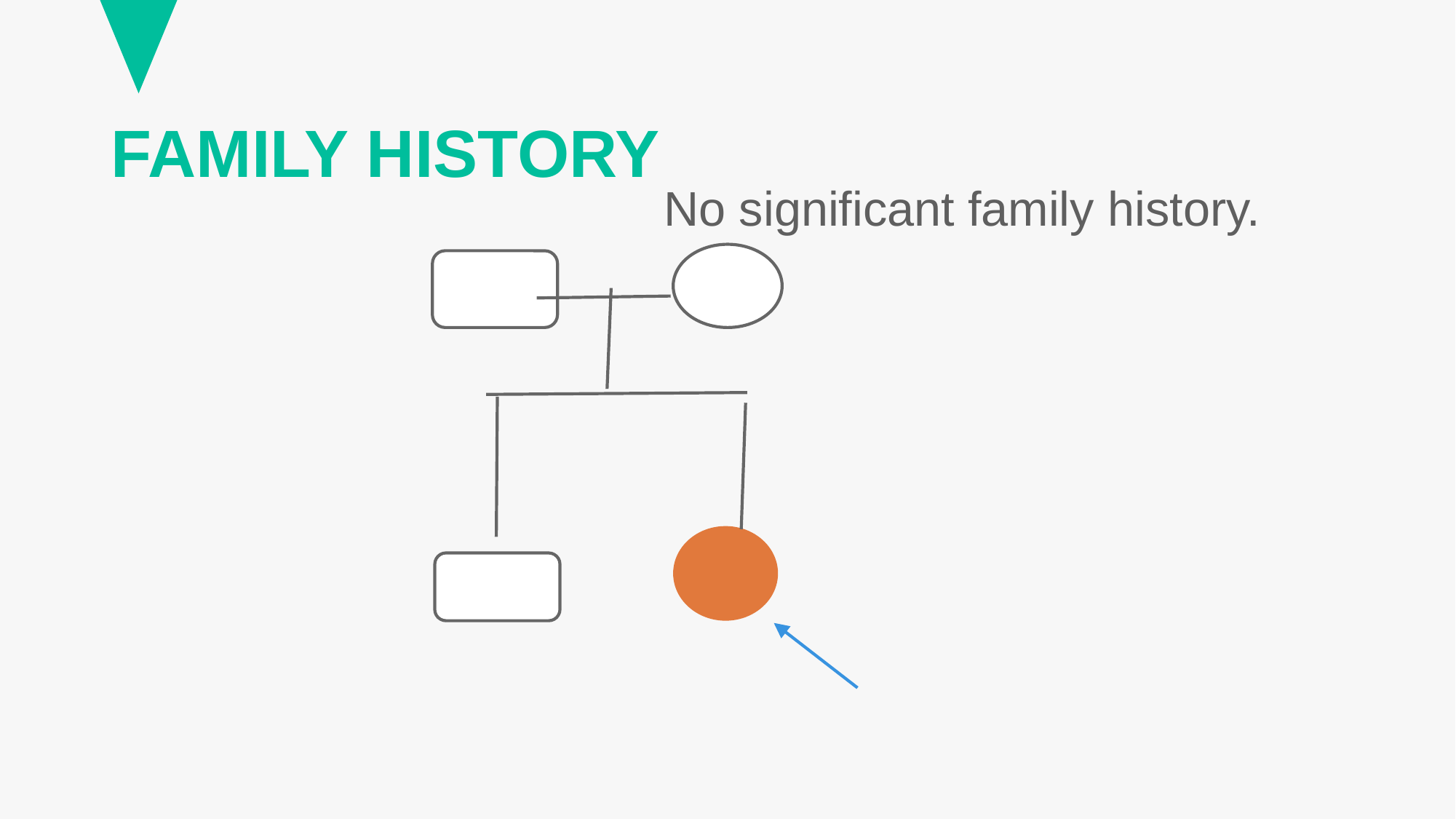

# FAMILY HISTORY
      No significant family history.